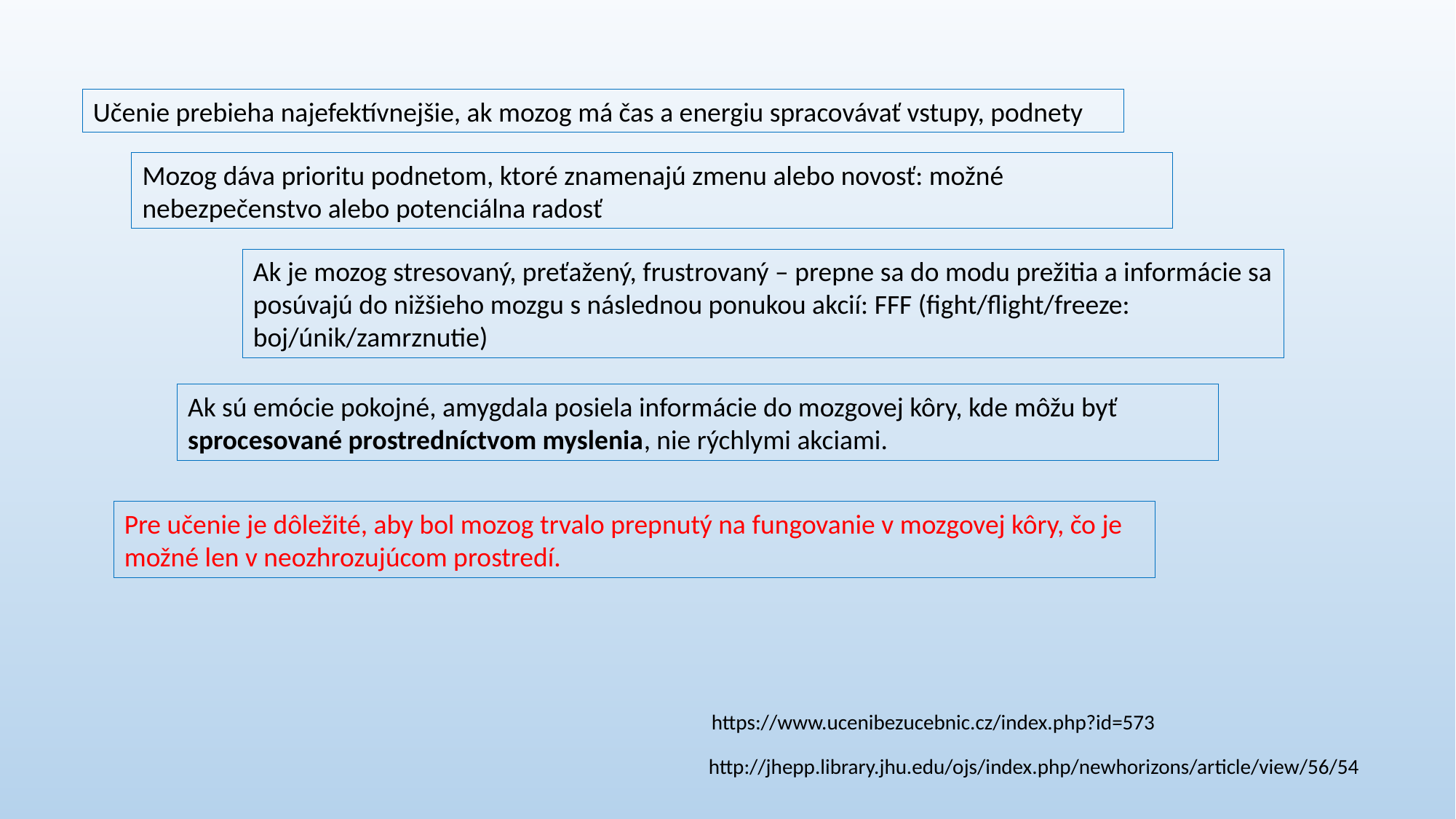

Učenie prebieha najefektívnejšie, ak mozog má čas a energiu spracovávať vstupy, podnety
Mozog dáva prioritu podnetom, ktoré znamenajú zmenu alebo novosť: možné nebezpečenstvo alebo potenciálna radosť
Ak je mozog stresovaný, preťažený, frustrovaný – prepne sa do modu prežitia a informácie sa posúvajú do nižšieho mozgu s následnou ponukou akcií: FFF (fight/flight/freeze: boj/únik/zamrznutie)
Ak sú emócie pokojné, amygdala posiela informácie do mozgovej kôry, kde môžu byť sprocesované prostredníctvom myslenia, nie rýchlymi akciami.
Pre učenie je dôležité, aby bol mozog trvalo prepnutý na fungovanie v mozgovej kôry, čo je možné len v neozhrozujúcom prostredí.
https://www.ucenibezucebnic.cz/index.php?id=573
http://jhepp.library.jhu.edu/ojs/index.php/newhorizons/article/view/56/54
Stres neprospieva ani samotnému učeniu, čo je v súlade s poznatkami neurovedy a čo sa napr. v integrovanom tematickom vzdelávaní nazýva Mozgovo kompatibilné prostredie